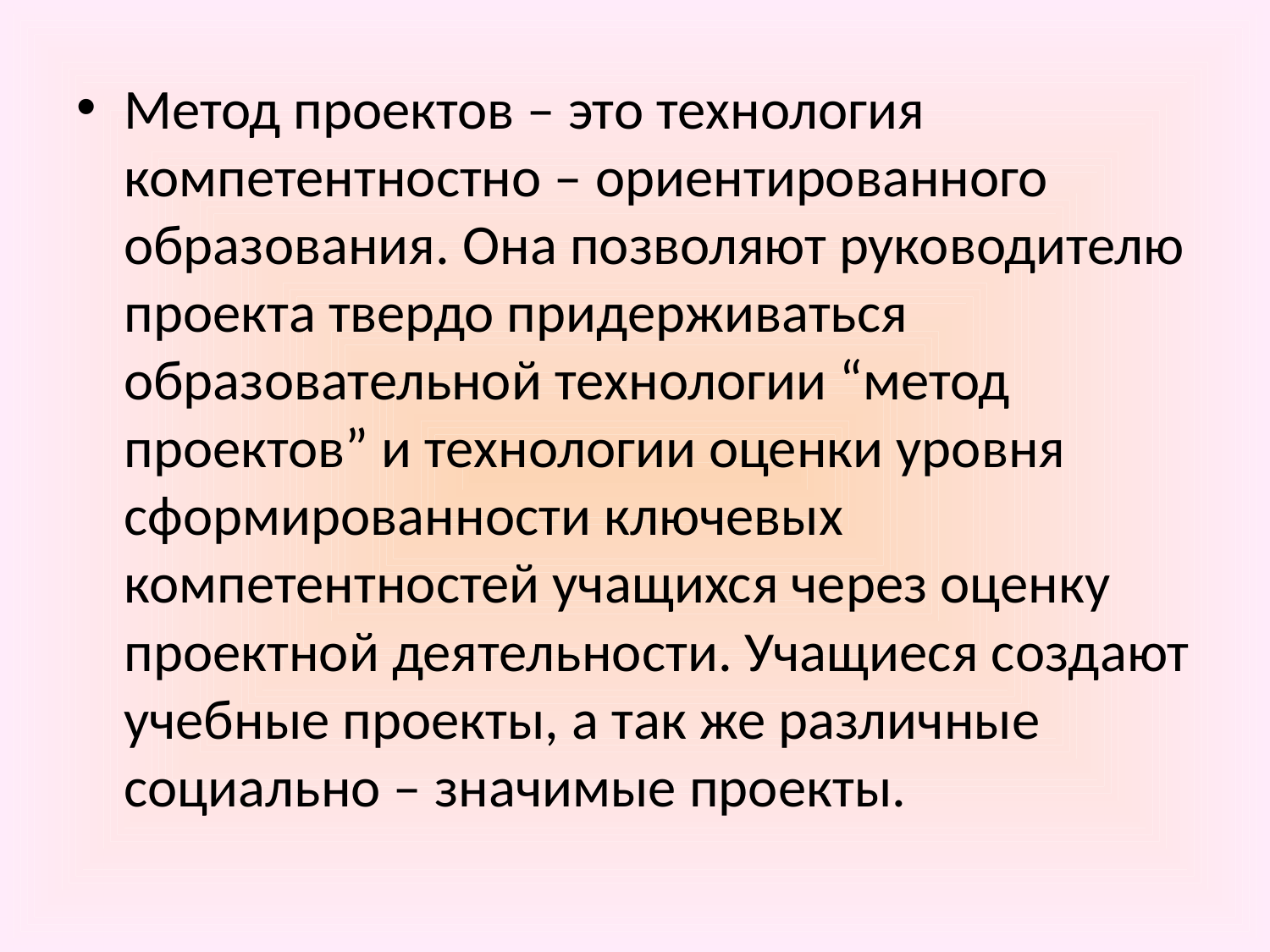

Метод проектов – это технология компетентностно – ориентированного образования. Она позволяют руководителю проекта твердо придерживаться образовательной технологии “метод проектов” и технологии оценки уровня сформированности ключевых компетентностей учащихся через оценку проектной деятельности. Учащиеся создают учебные проекты, а так же различные социально – значимые проекты.